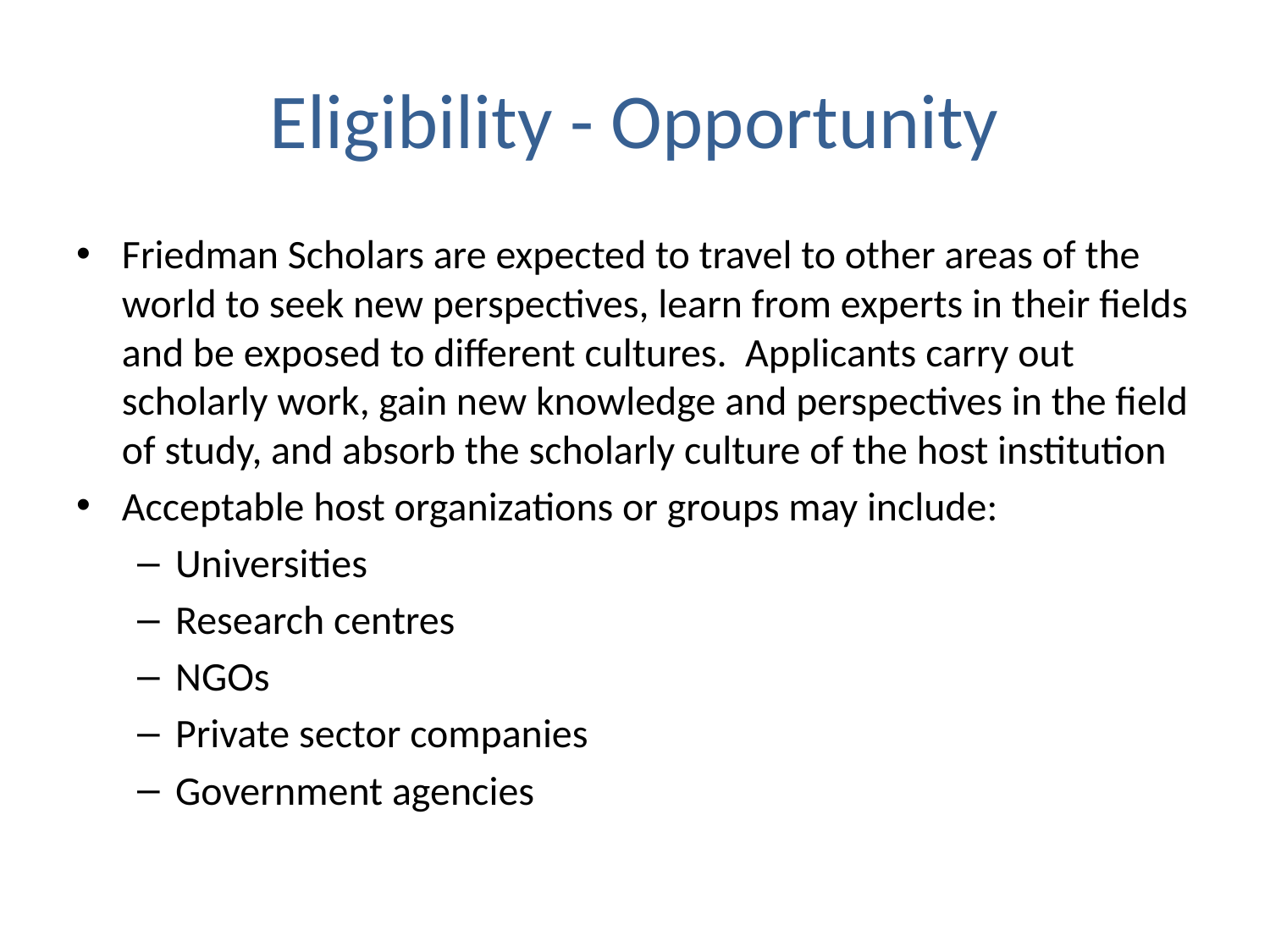

# Eligibility - Opportunity
Friedman Scholars are expected to travel to other areas of the world to seek new perspectives, learn from experts in their fields and be exposed to different cultures.  Applicants carry out scholarly work, gain new knowledge and perspectives in the field of study, and absorb the scholarly culture of the host institution
Acceptable host organizations or groups may include:
Universities
Research centres
NGOs
Private sector companies
Government agencies